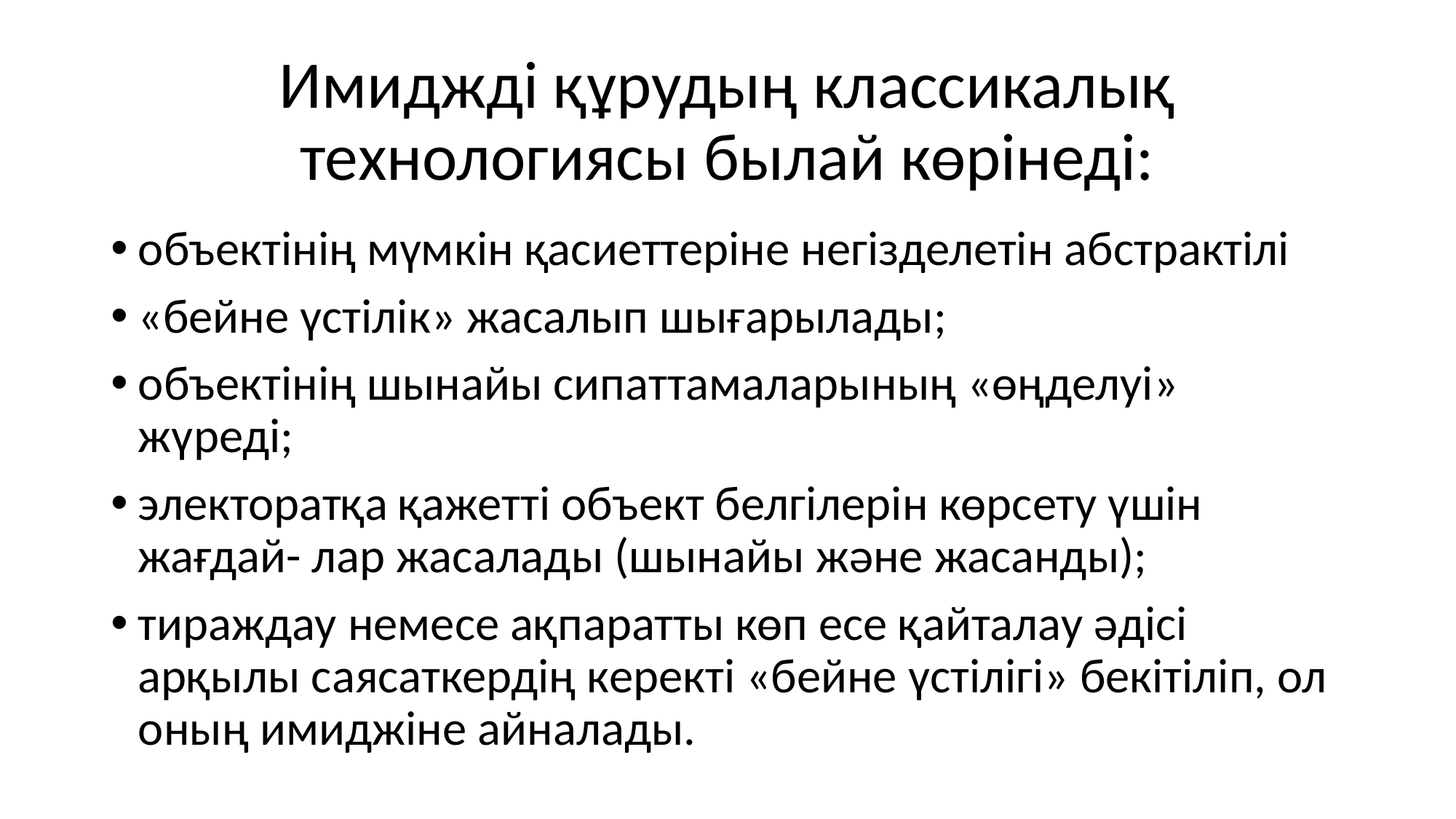

# Имиджді құрудың классикалық технологиясы былай көрінеді:
объектінің мүмкін қасиеттеріне негізделетін абстрактілі
«бейне үстілік» жасалып шығарылады;
объектінің шынайы сипаттамаларының «өңделуі» жүреді;
электоратқа қажетті объект белгілерін көрсету үшін жағдай- лар жасалады (шынайы жəне жасанды);
тираждау немесе ақпаратты көп есе қайталау əдісі арқылы саясаткердің керекті «бейне үстілігі» бекітіліп, ол оның имиджіне айналады.